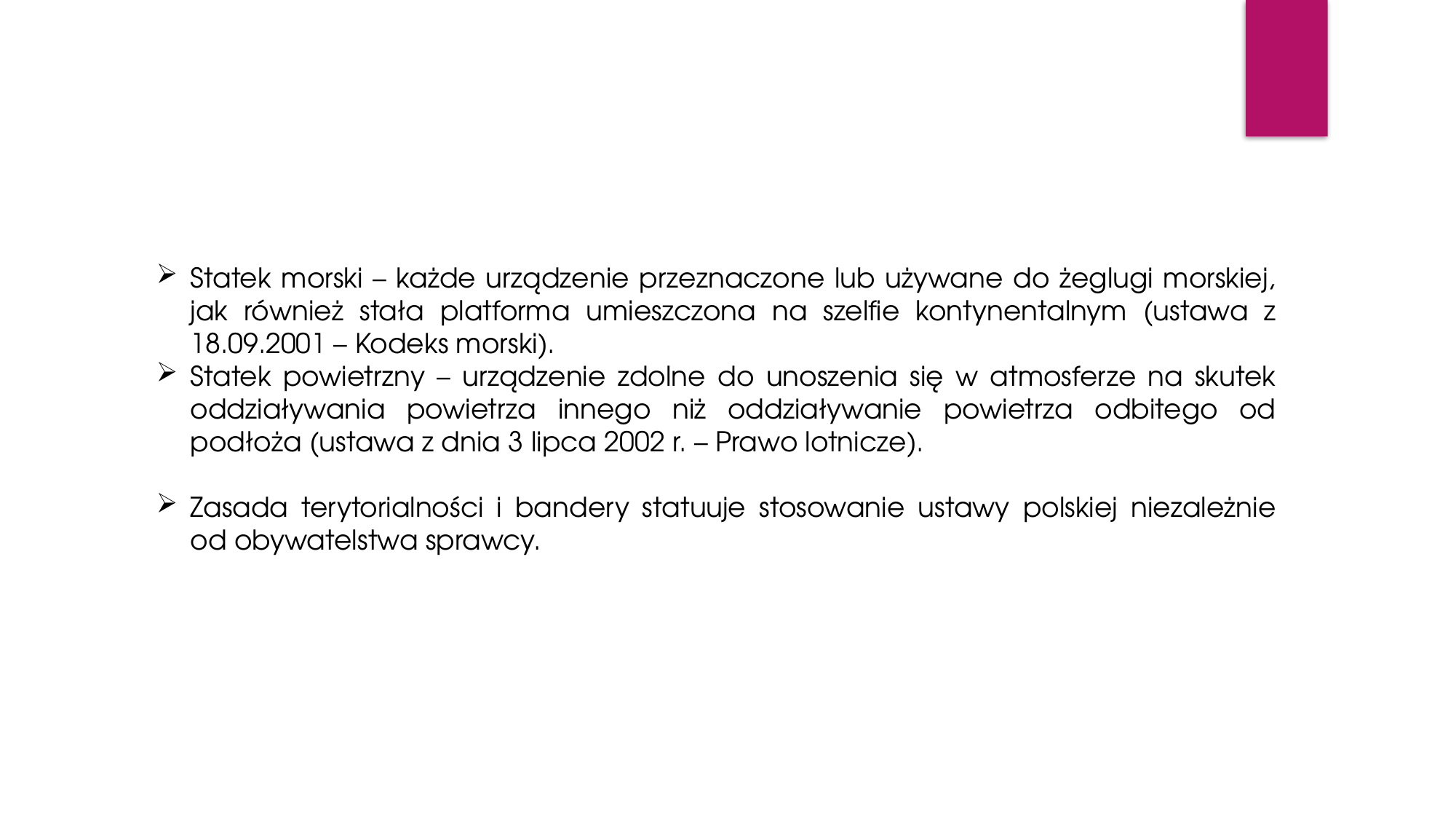

Statek morski – każde urządzenie przeznaczone lub używane do żeglugi morskiej, jak również stała platforma umieszczona na szelfie kontynentalnym (ustawa z 18.09.2001 – Kodeks morski).
Statek powietrzny – urządzenie zdolne do unoszenia się w atmosferze na skutek oddziaływania powietrza innego niż oddziaływanie powietrza odbitego od podłoża (ustawa z dnia 3 lipca 2002 r. – Prawo lotnicze).

Zasada terytorialności i bandery statuuje stosowanie ustawy polskiej niezależnie od obywatelstwa sprawcy.